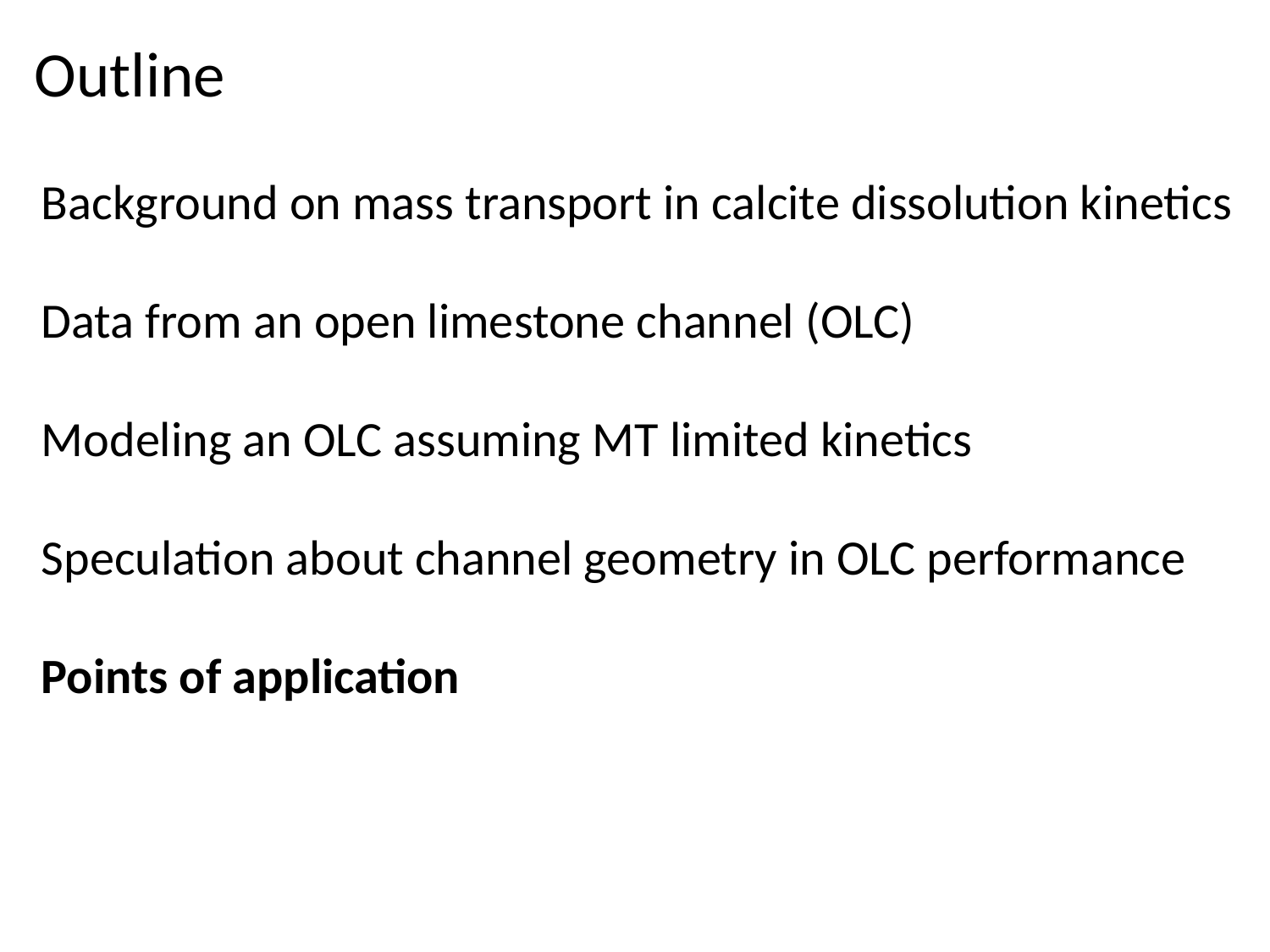

Outline
Background on mass transport in calcite dissolution kinetics

Data from an open limestone channel (OLC)

Modeling an OLC assuming MT limited kinetics

Speculation about channel geometry in OLC performance

Points of application